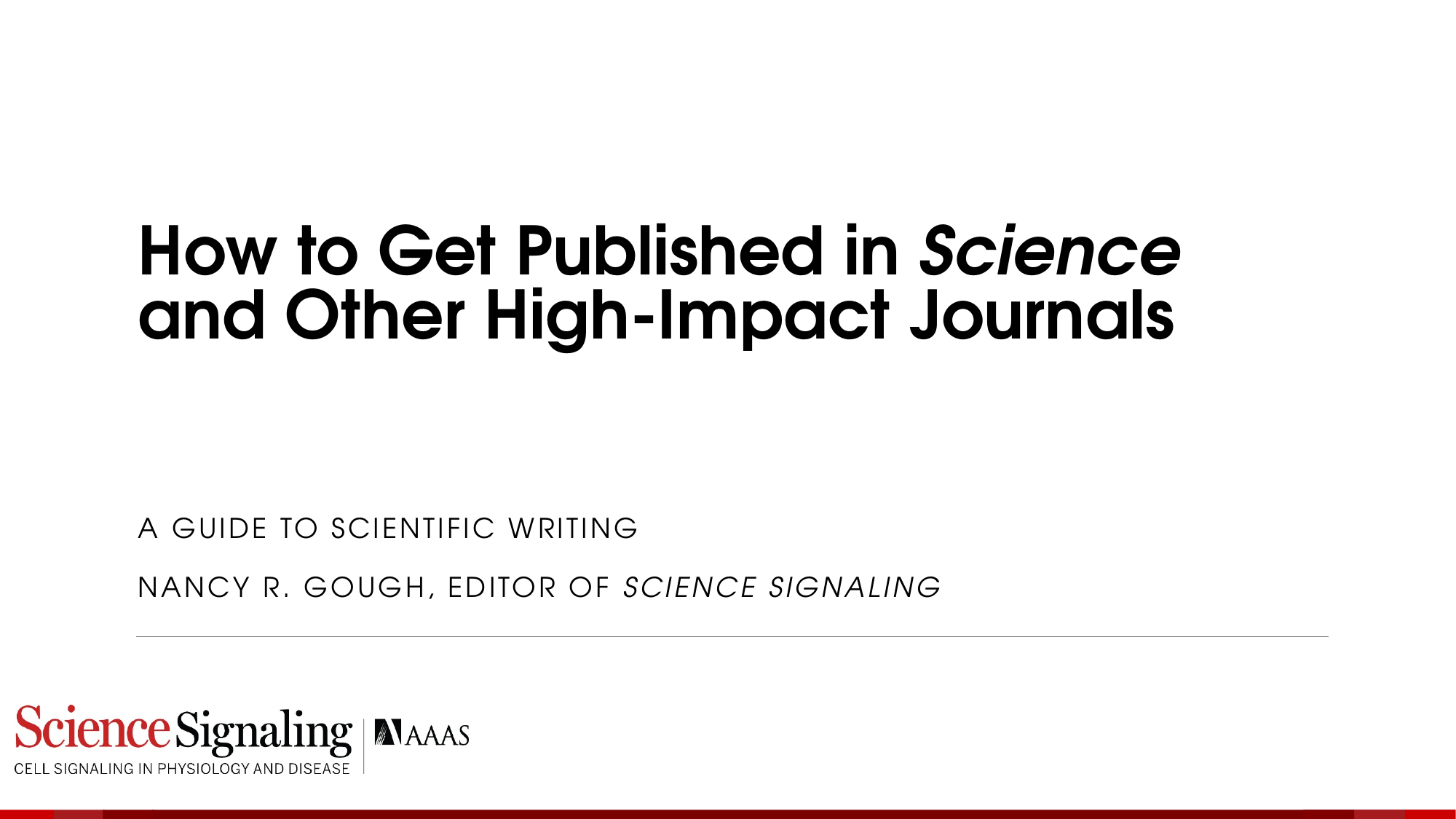

# How to Get Published in Science and Other High-Impact Journals
A Guide to scientific writing

Nancy r. gough, Editor of Science Signaling